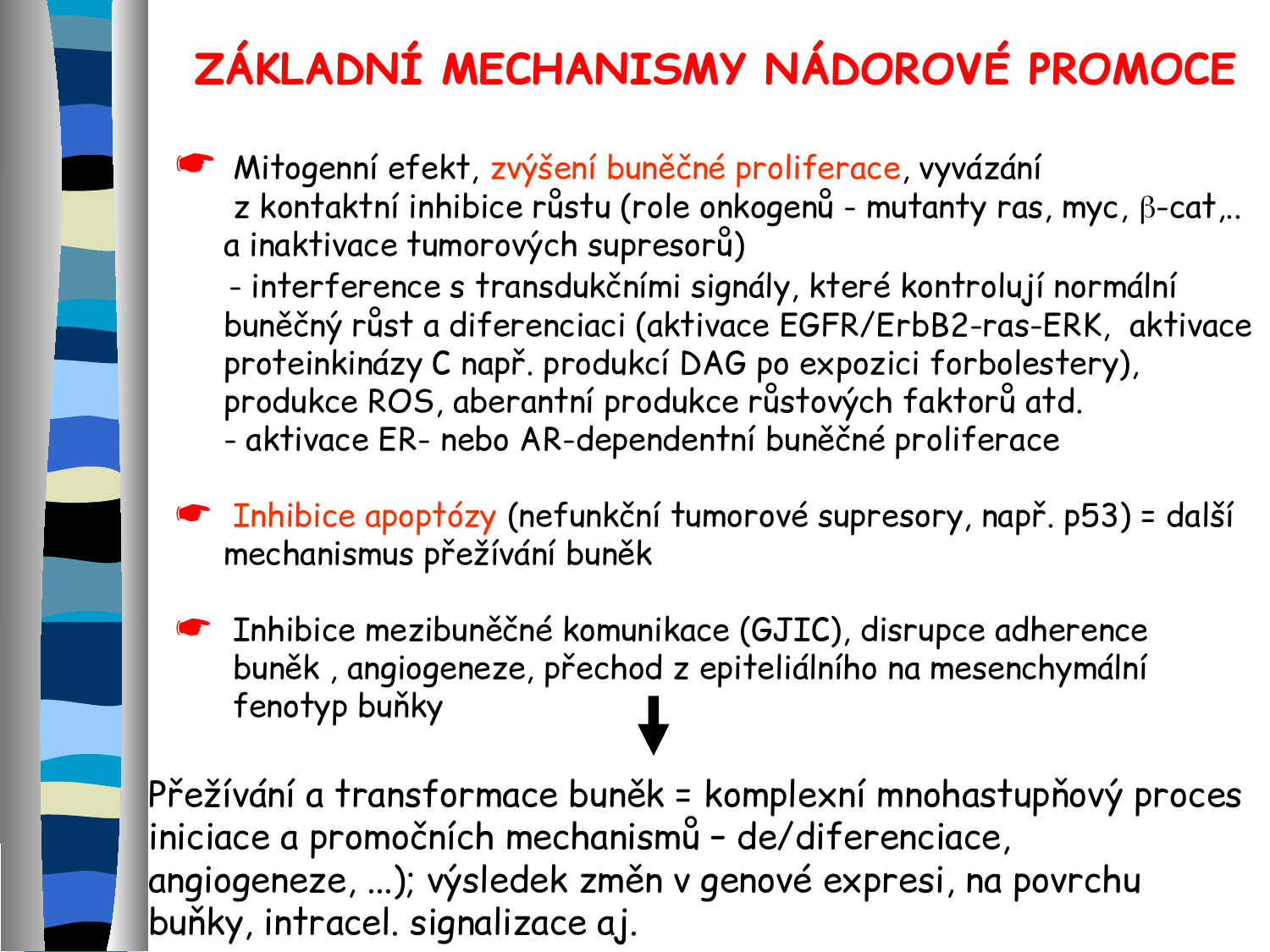

ZÁKLADNÍ MECHANISMY NÁDOROVÉ PROMOCE

 Mitogenní efekt, zvýšení buněčné proliferace, vyvázání
	 z kontaktní inhibice růstu (role onkogenů - mutanty ras, myc, β-cat,.. a inaktivace tumorových supresorů)
     - interference s transdukčními signály, které kontrolují normální buněčný růst a diferenciaci (aktivace EGFR/ErbB2-ras-ERK,  aktivace proteinkinázy C např. produkcí DAG po expozici forbolestery), produkce ROS, aberantní produkce růstových faktorů atd.
     - aktivace ER- nebo AR-dependentní buněčné proliferace

 Inhibice apoptózy (nefunkční tumorové supresory, např. p53) = další mechanismus přežívání buněk

 Inhibice mezibuněčné komunikace (GJIC), disrupce adherence
      buněk , angiogeneze, přechod z epiteliálního na mesenchymální
      fenotyp buňky

Přežívání a transformace buněk = komplexní mnohastupňový proces iniciace a promočních mechanismů – de/diferenciace, angiogeneze, ...); výsledek změn v genové expresi, na povrchu buňky, intracel. signalizace aj.